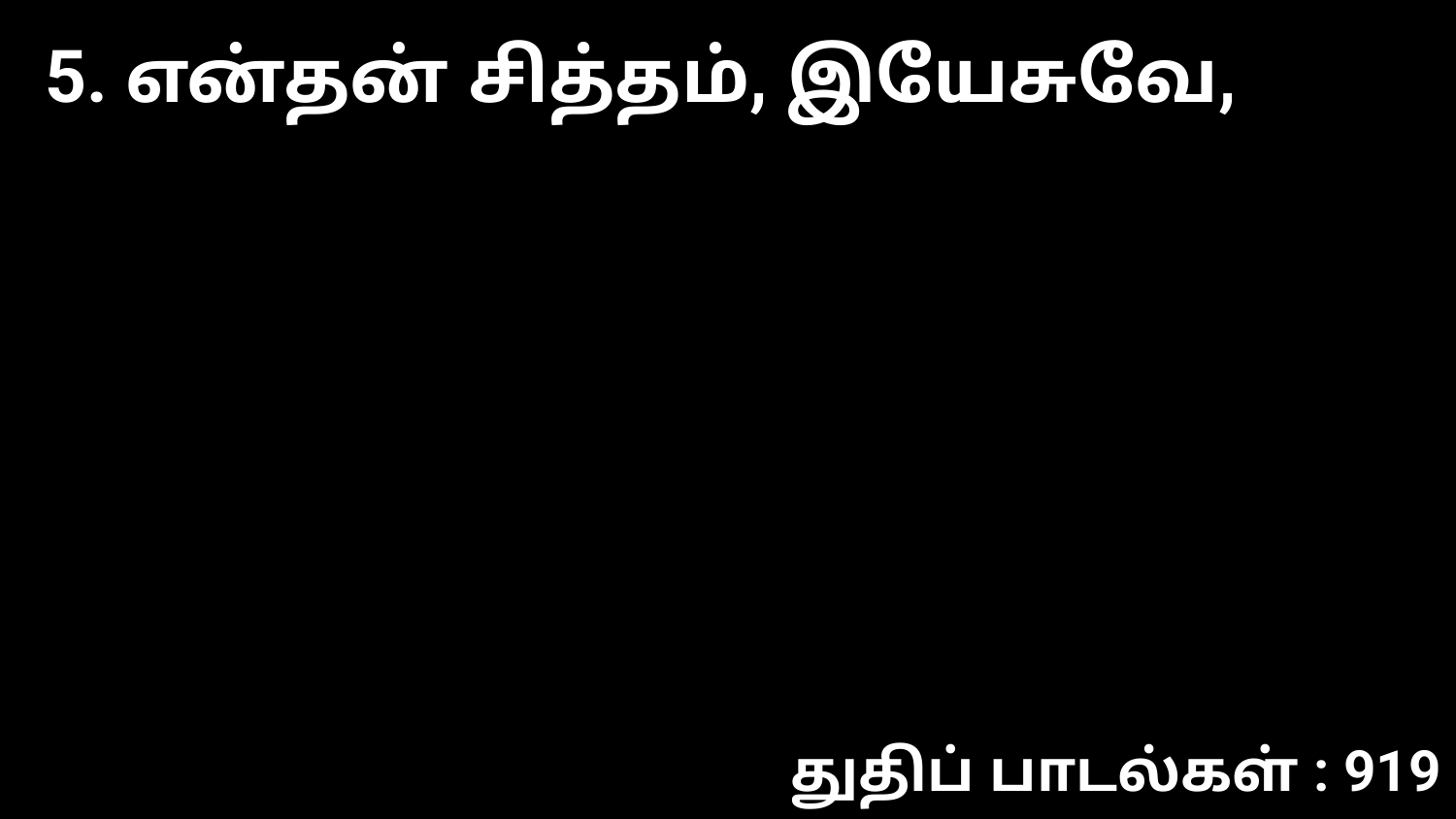

5. என்தன் சித்தம், இயேசுவே,
துதிப் பாடல்கள் : 919